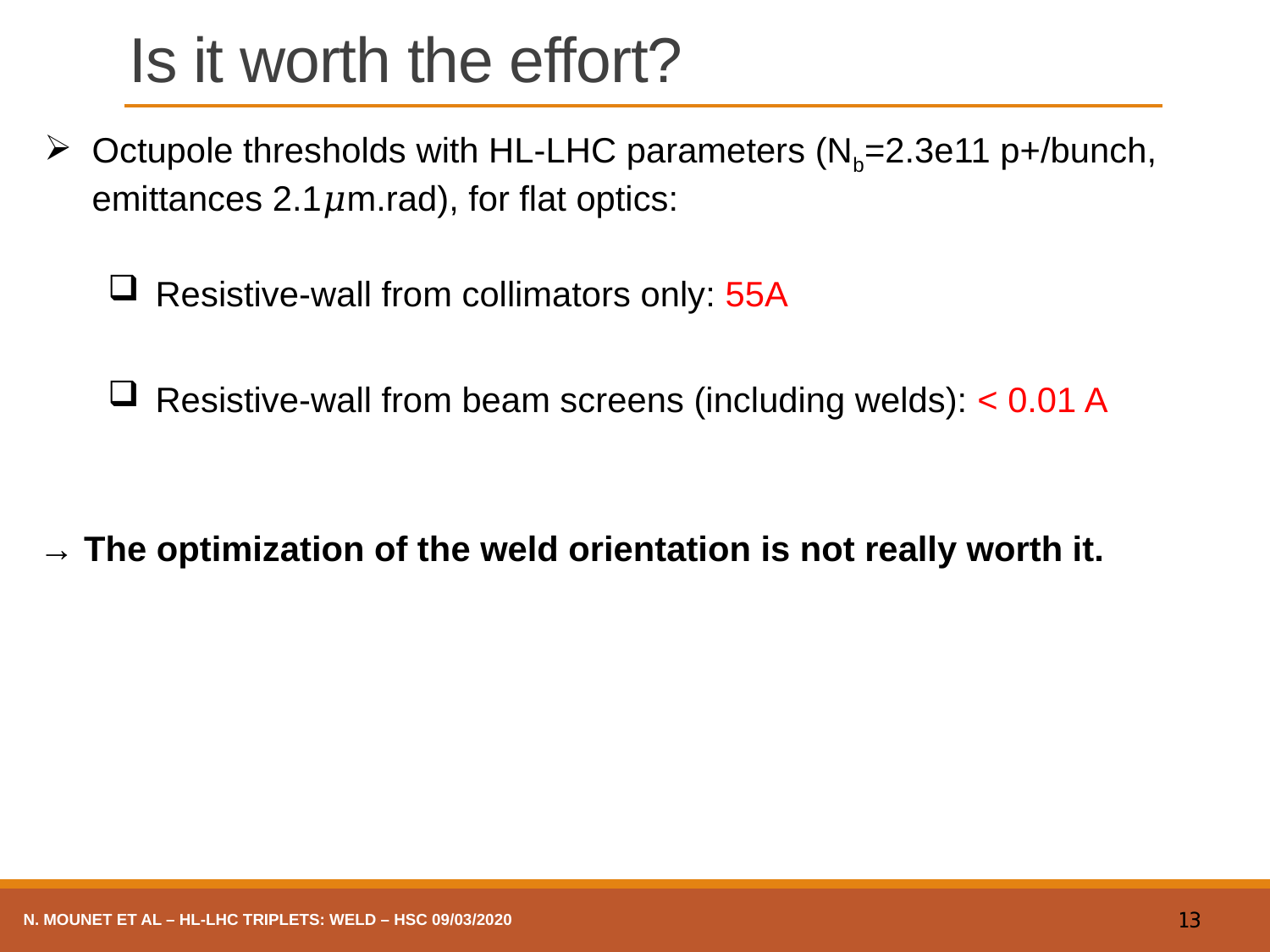

# Is it worth the effort?
Octupole thresholds with HL-LHC parameters (Nb=2.3e11 p+/bunch, emittances 2.1𝜇m.rad), for flat optics:
Resistive-wall from collimators only: 55A

Resistive-wall from beam screens (including welds): < 0.01 A
→ The optimization of the weld orientation is not really worth it.
N. Mounet et al – HL-LHC triplets: weld – HSC 09/03/2020